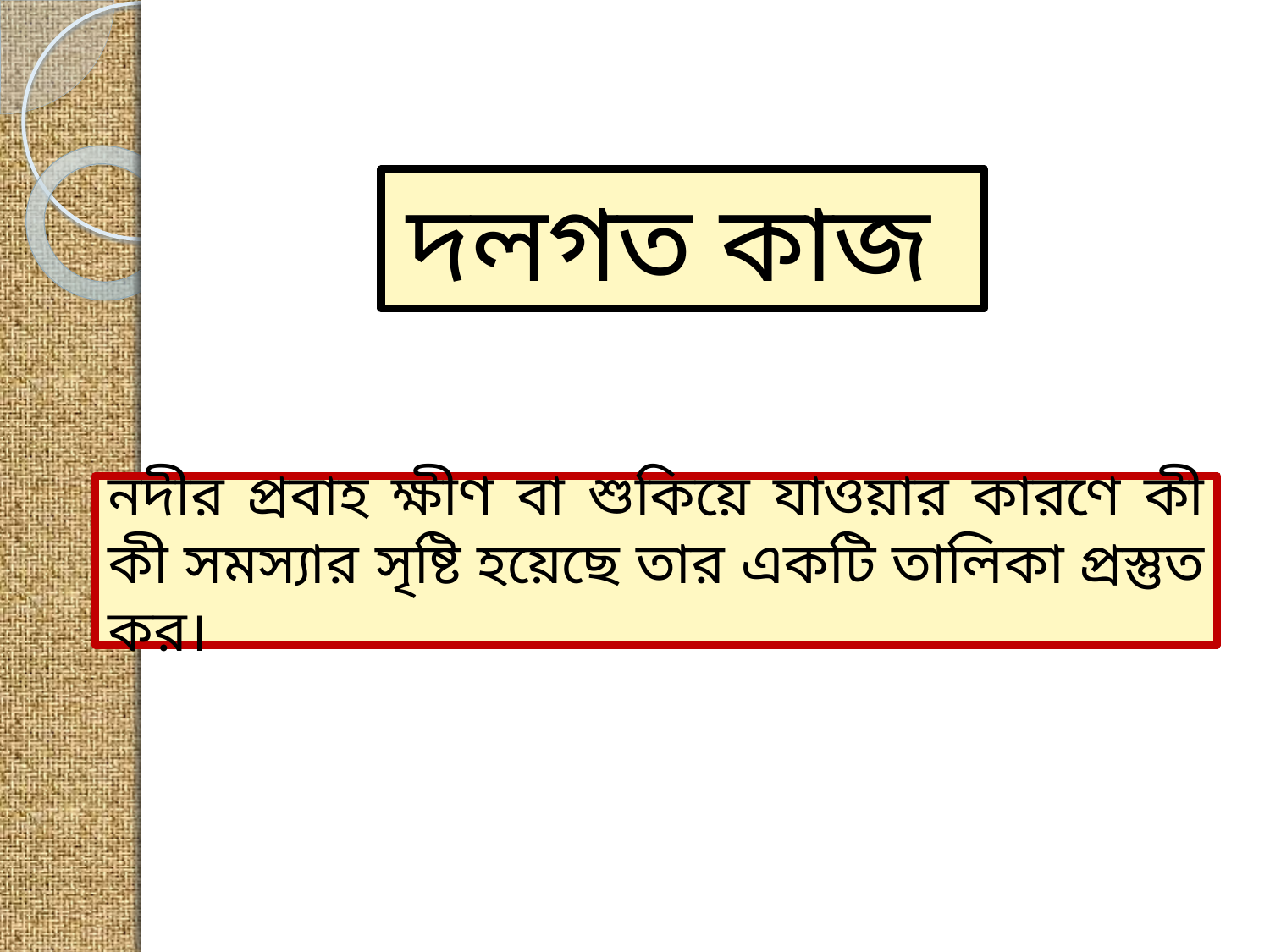

দলগত কাজ
নদীর প্রবাহ ক্ষীণ বা শুকিয়ে যাওয়ার কারণে কী কী সমস্যার সৃষ্টি হয়েছে তার একটি তালিকা প্রস্তুত কর।